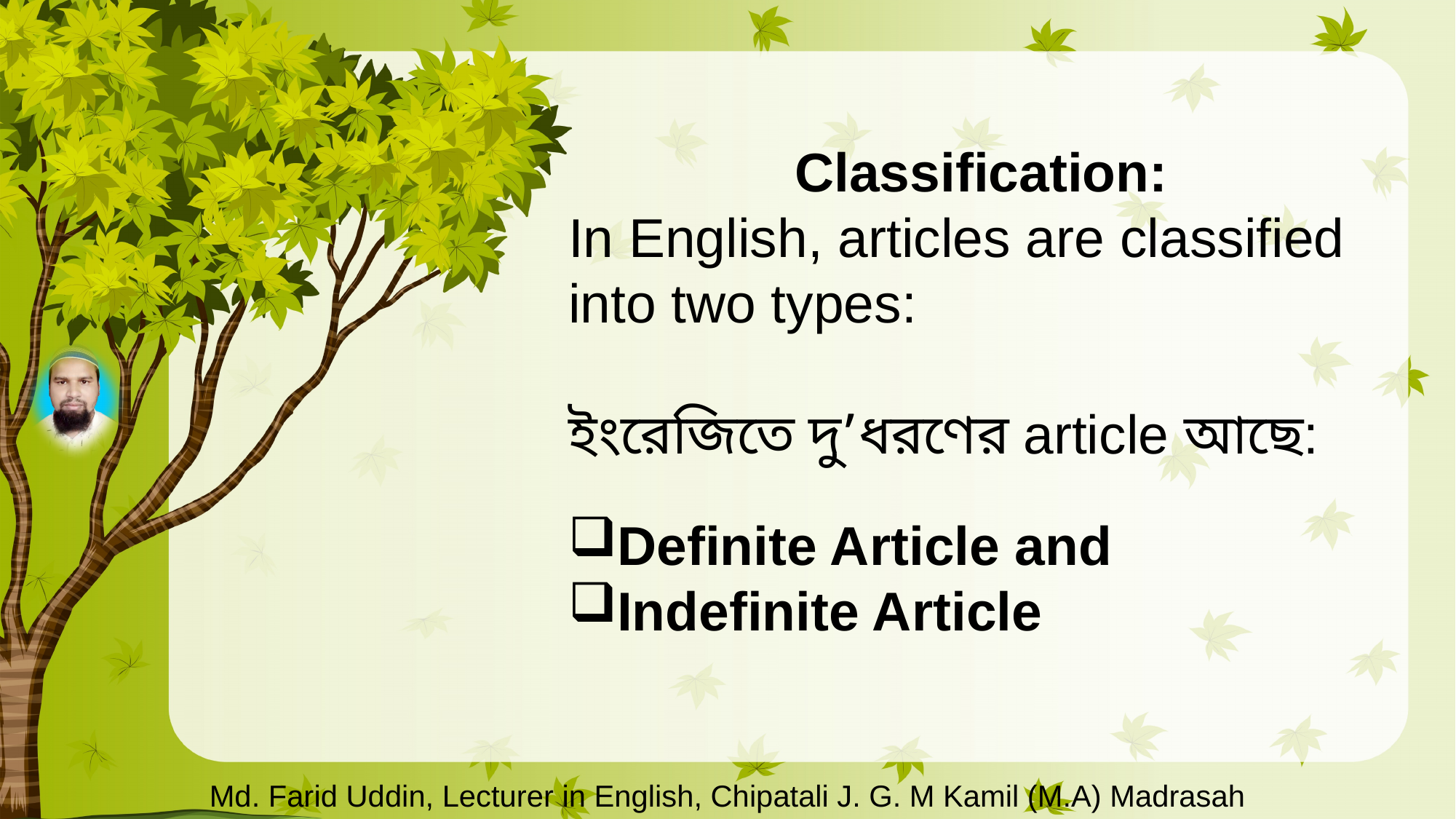

Classification:
In English, articles are classified into two types:

ইংরেজিতে দু’ধরণের article আছে:
Definite Article and
Indefinite Article